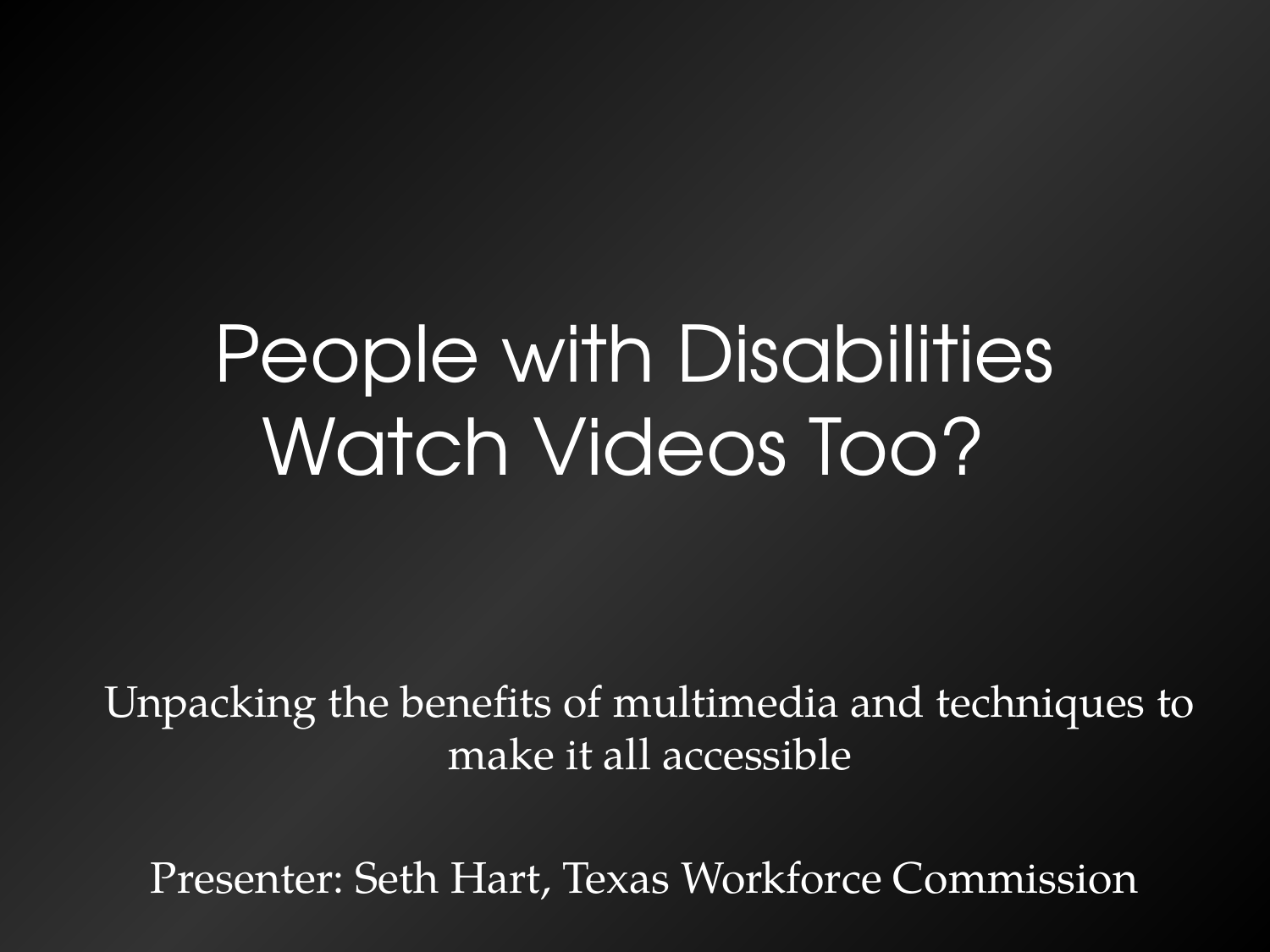

# People with Disabilities Watch Videos Too?
Unpacking the benefits of multimedia and techniques to make it all accessible

Presenter: Seth Hart, Texas Workforce Commission